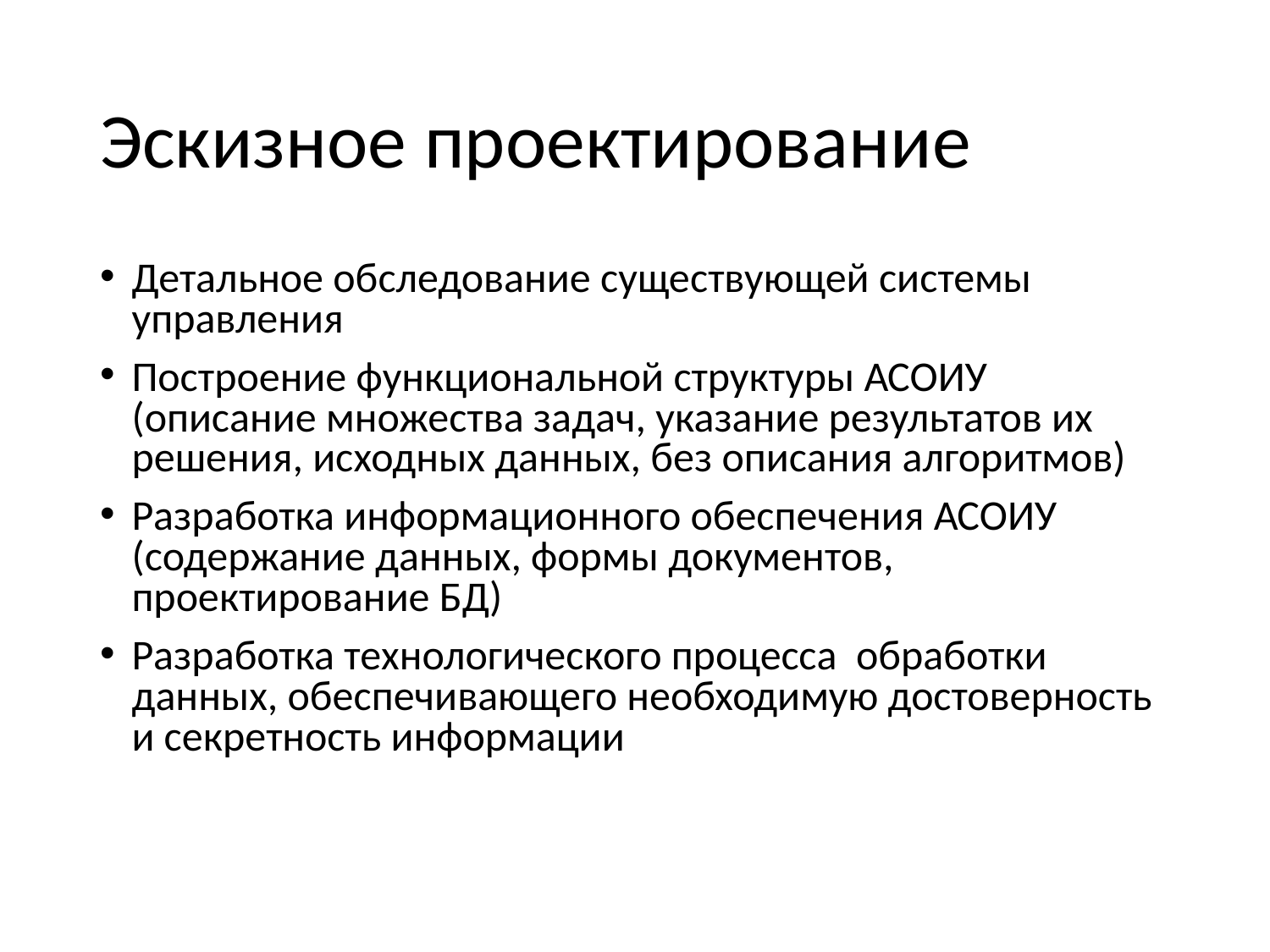

# Эскизное проектирование
Детальное обследование существующей системы управления
Построение функциональной структуры АСОИУ (описание множества задач, указание результатов их решения, исходных данных, без описания алгоритмов)
Разработка информационного обеспечения АСОИУ (содержание данных, формы документов, проектирование БД)
Разработка технологического процесса  обработки данных, обеспечивающего необходимую достоверность и секретность информации